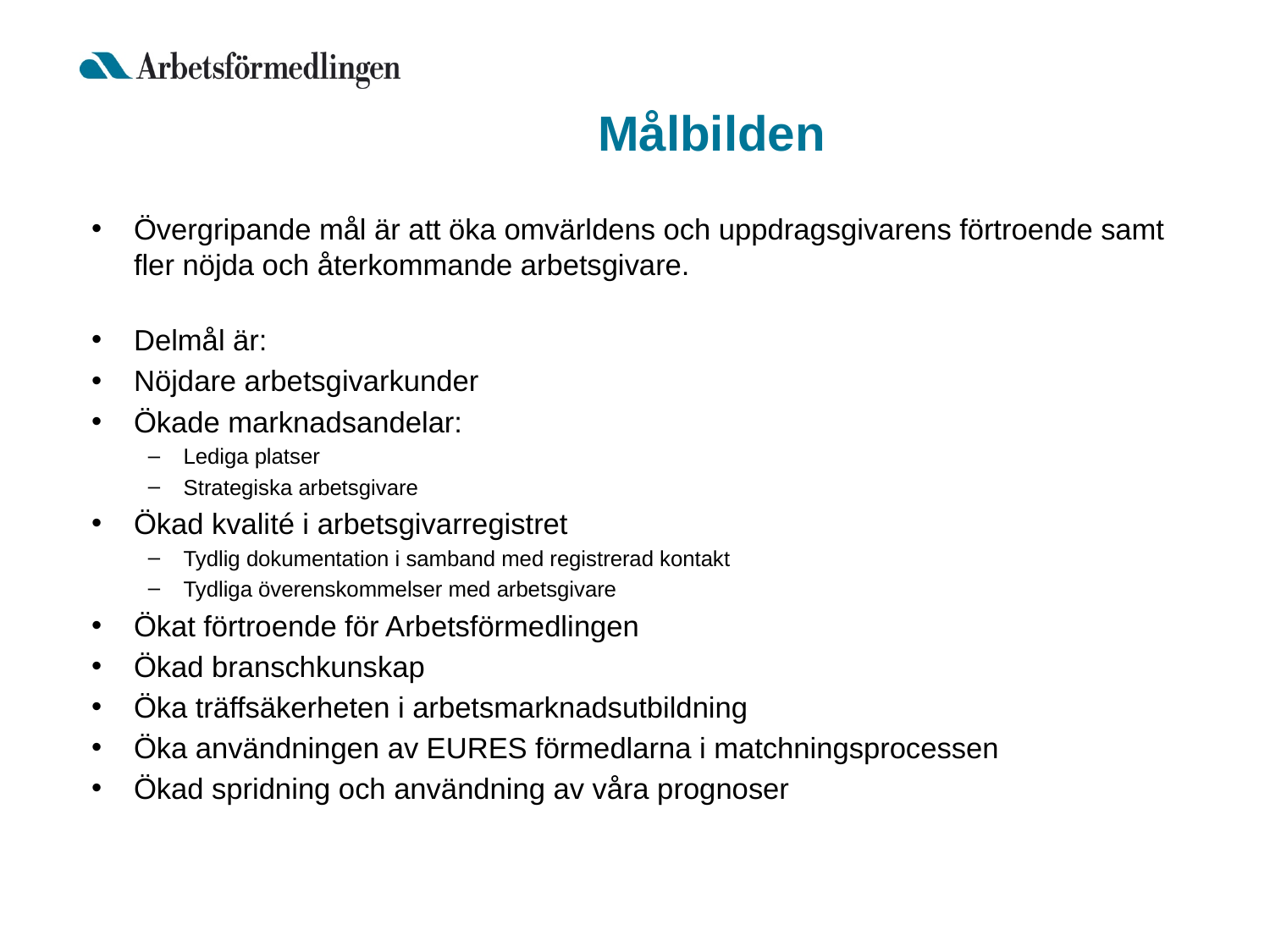

# Målbilden
Övergripande mål är att öka omvärldens och uppdragsgivarens förtroende samt fler nöjda och återkommande arbetsgivare.
Delmål är:
Nöjdare arbetsgivarkunder
Ökade marknadsandelar:
Lediga platser
Strategiska arbetsgivare
Ökad kvalité i arbetsgivarregistret
Tydlig dokumentation i samband med registrerad kontakt
Tydliga överenskommelser med arbetsgivare
Ökat förtroende för Arbetsförmedlingen
Ökad branschkunskap
Öka träffsäkerheten i arbetsmarknadsutbildning
Öka användningen av EURES förmedlarna i matchningsprocessen
Ökad spridning och användning av våra prognoser